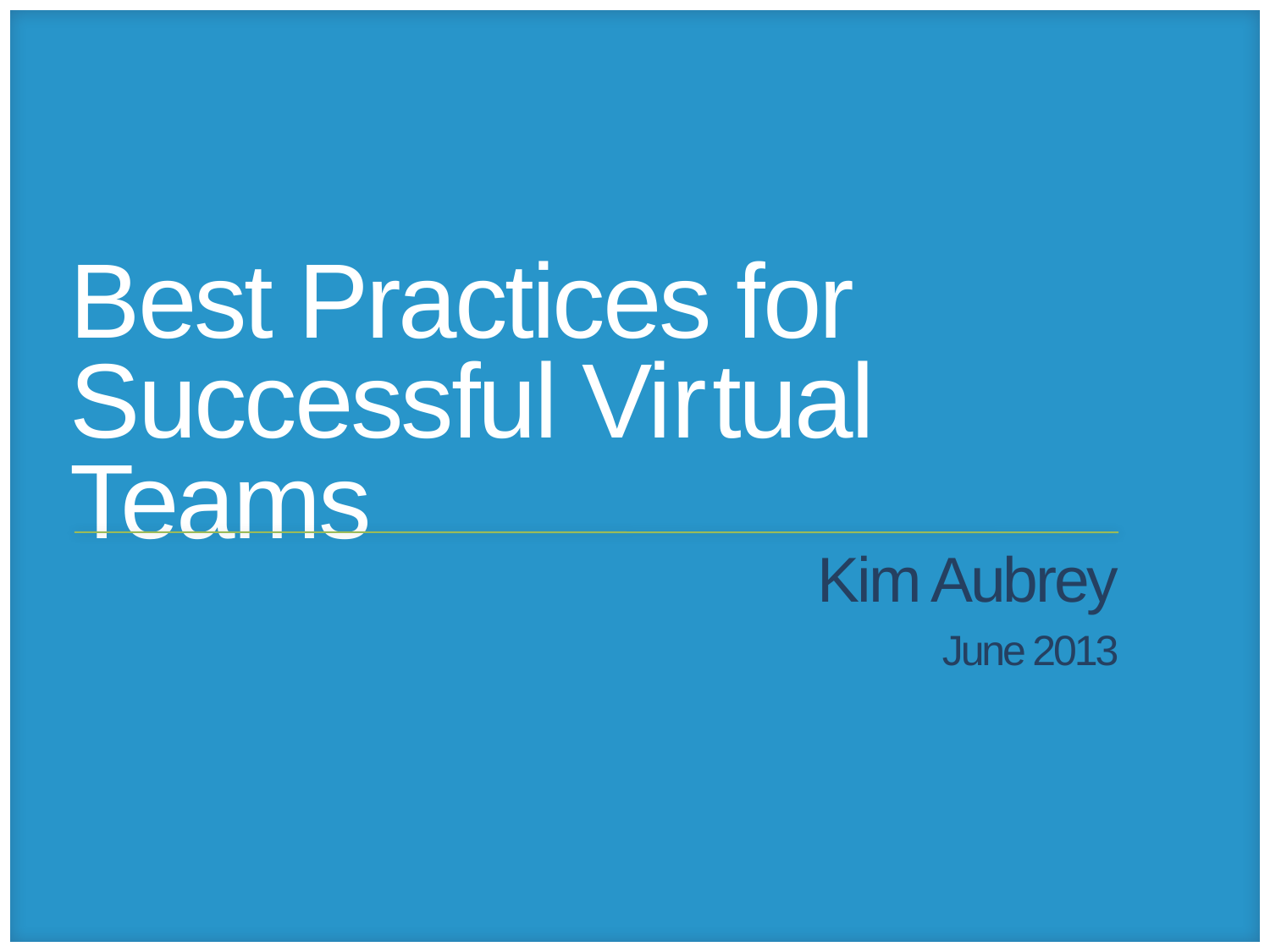

# Best Practices for Successful Virtual Teams
Kim Aubrey
June 2013